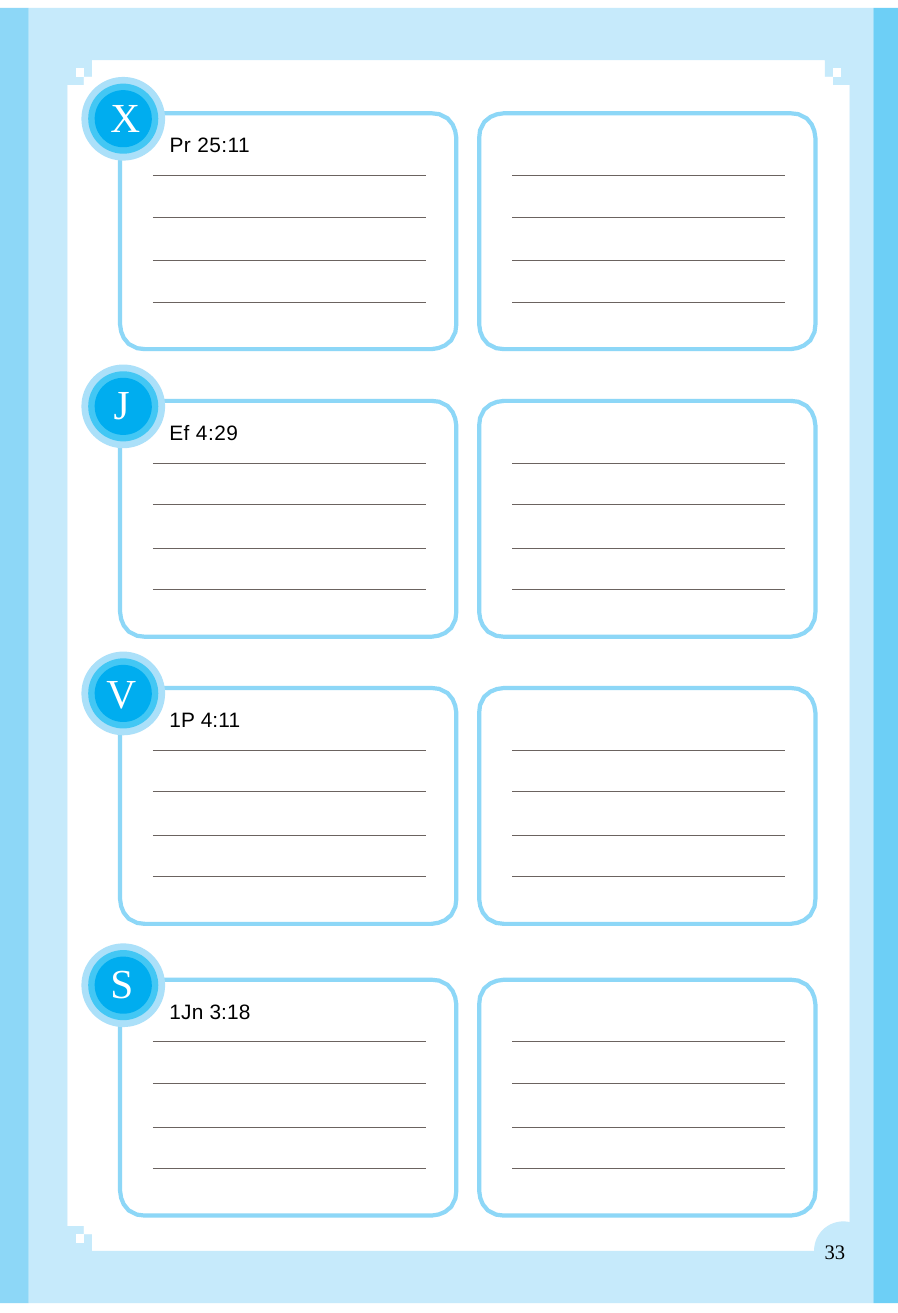

X

Pr 25:11

J

Ef 4:29

V

1P 4:11

S

1Jn 3:18

33